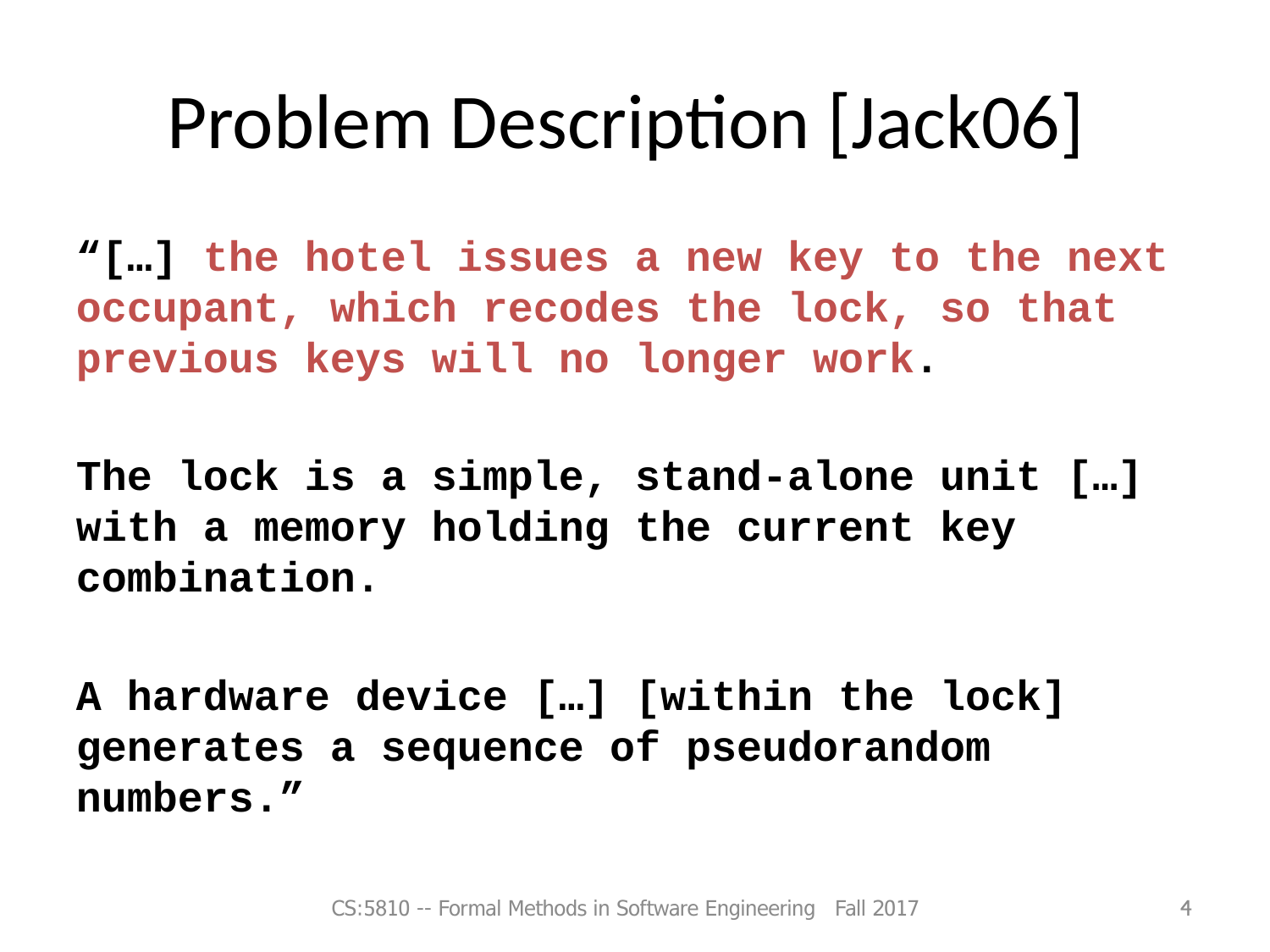

Problem Description [Jack06]
“[…] the hotel issues a new key to the next occupant, which recodes the lock, so that previous keys will no longer work.

The lock is a simple, stand-alone unit […] with a memory holding the current key combination.

A hardware device […] [within the lock] generates a sequence of pseudorandom numbers.”

CS:5810 -- Formal Methods in Software Engineering   Fall 2017
4